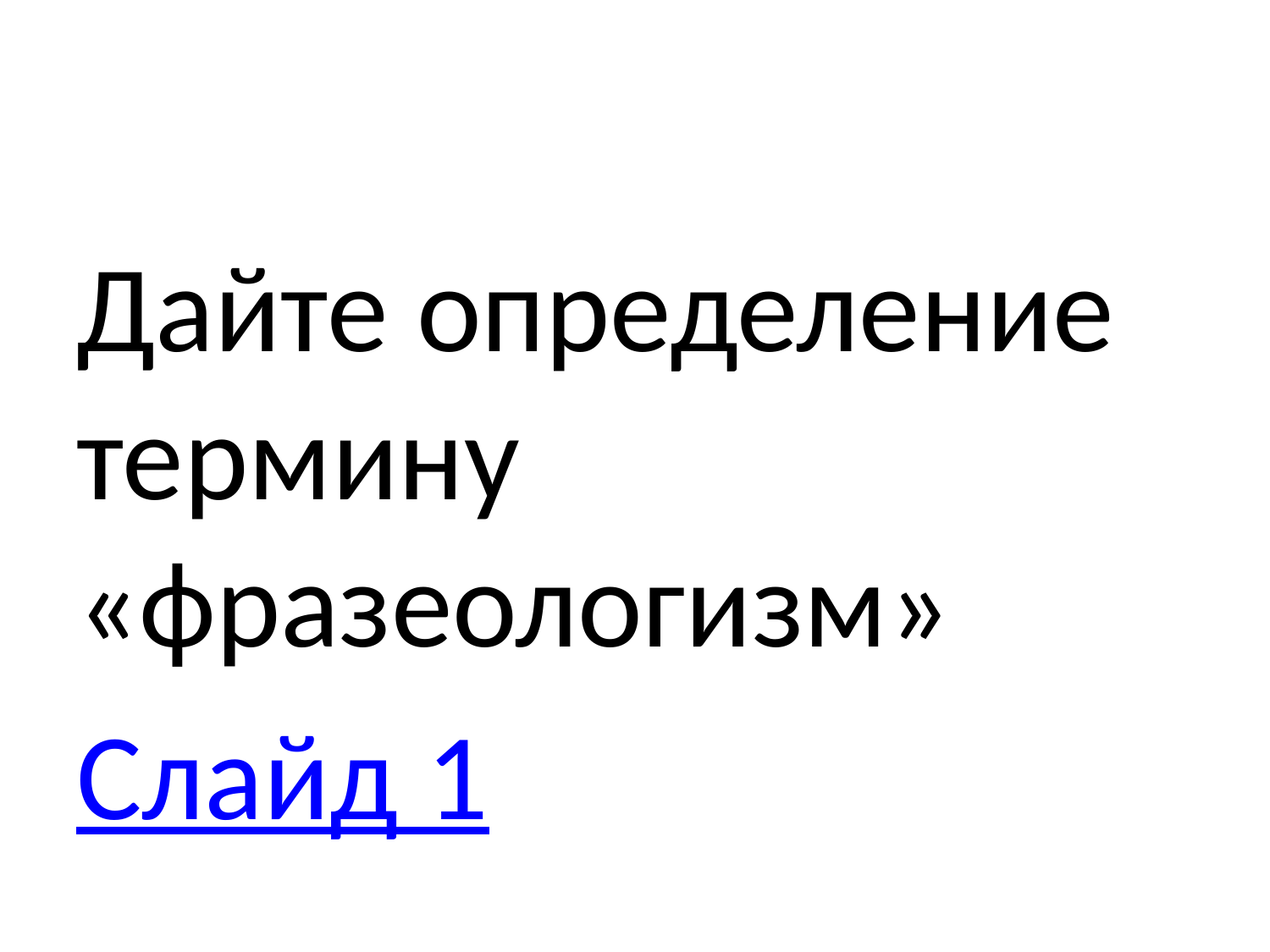

#
Дайте определение термину «фразеологизм»
Слайд 1